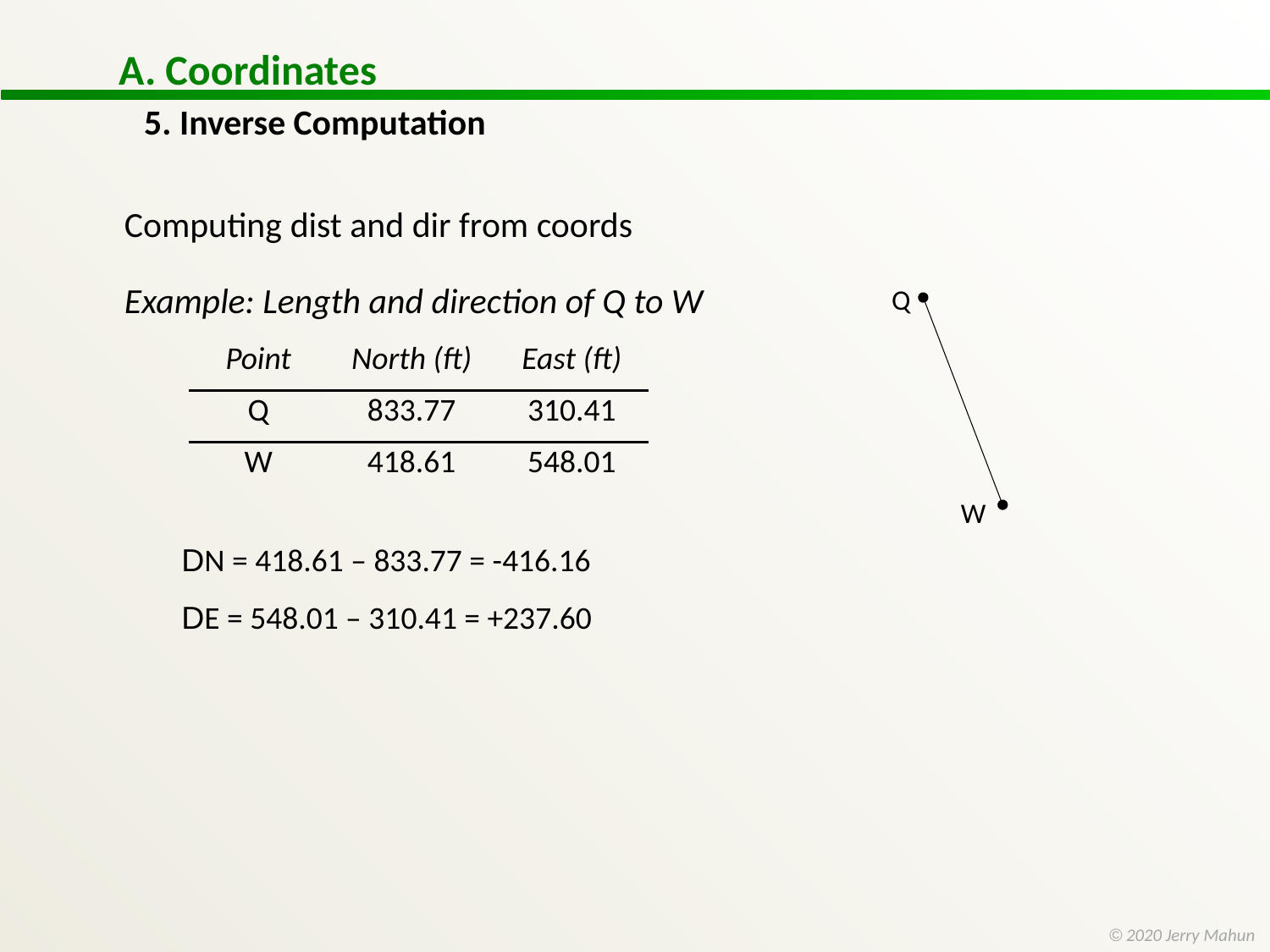

A. Coordinates
5. Inverse Computation

Computing dist and dir from coords

Example: Length and direction of Q to W

Q
W
| Point | North (ft) | East (ft) |
| --- | --- | --- |
| Q | 833.77 | 310.41 |
| W | 418.61 | 548.01 |
DN = 418.61 – 833.77 = -416.16
DE = 548.01 – 310.41 = +237.60